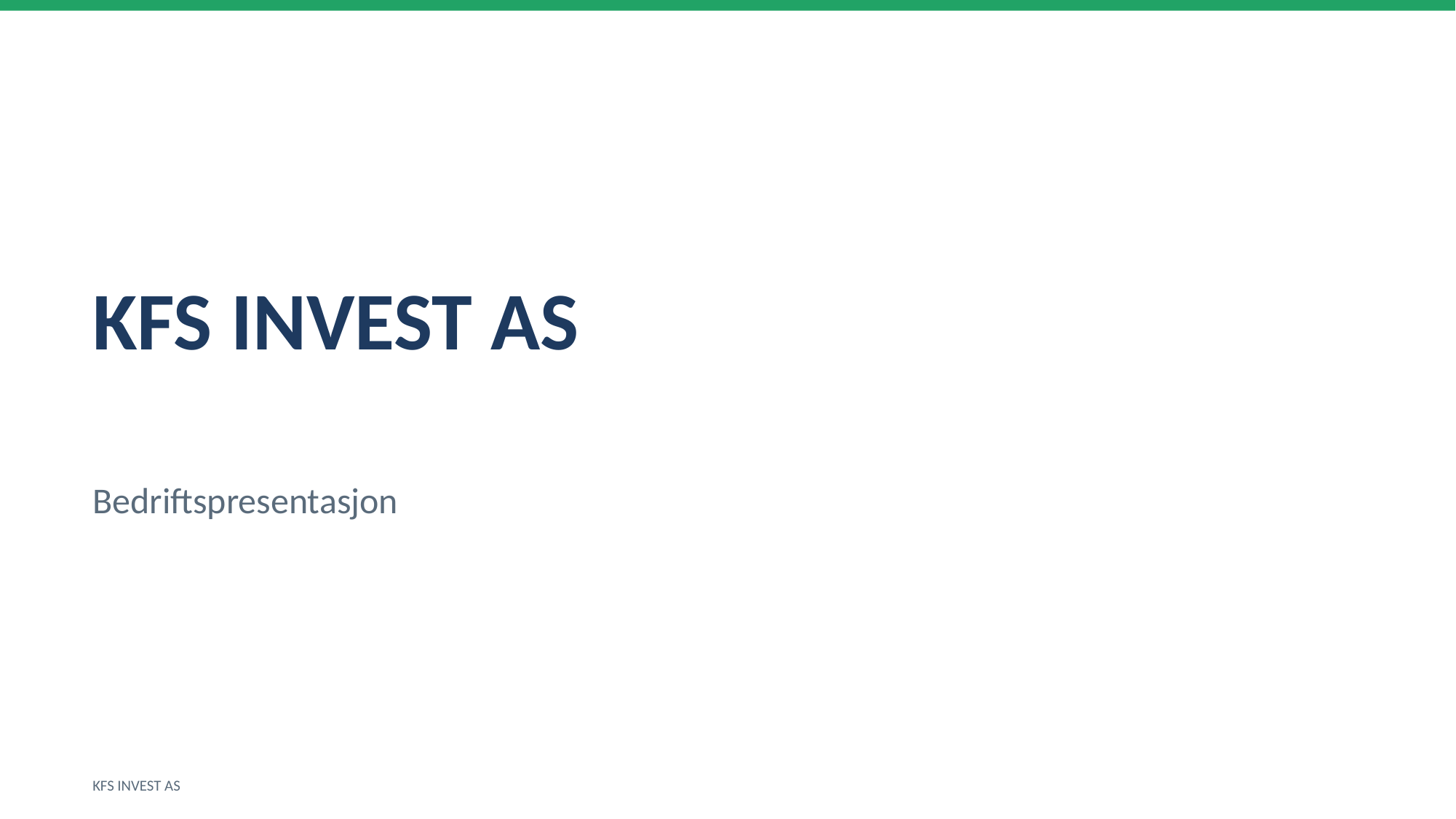

KFS INVEST AS
Bedriftspresentasjon
KFS INVEST AS